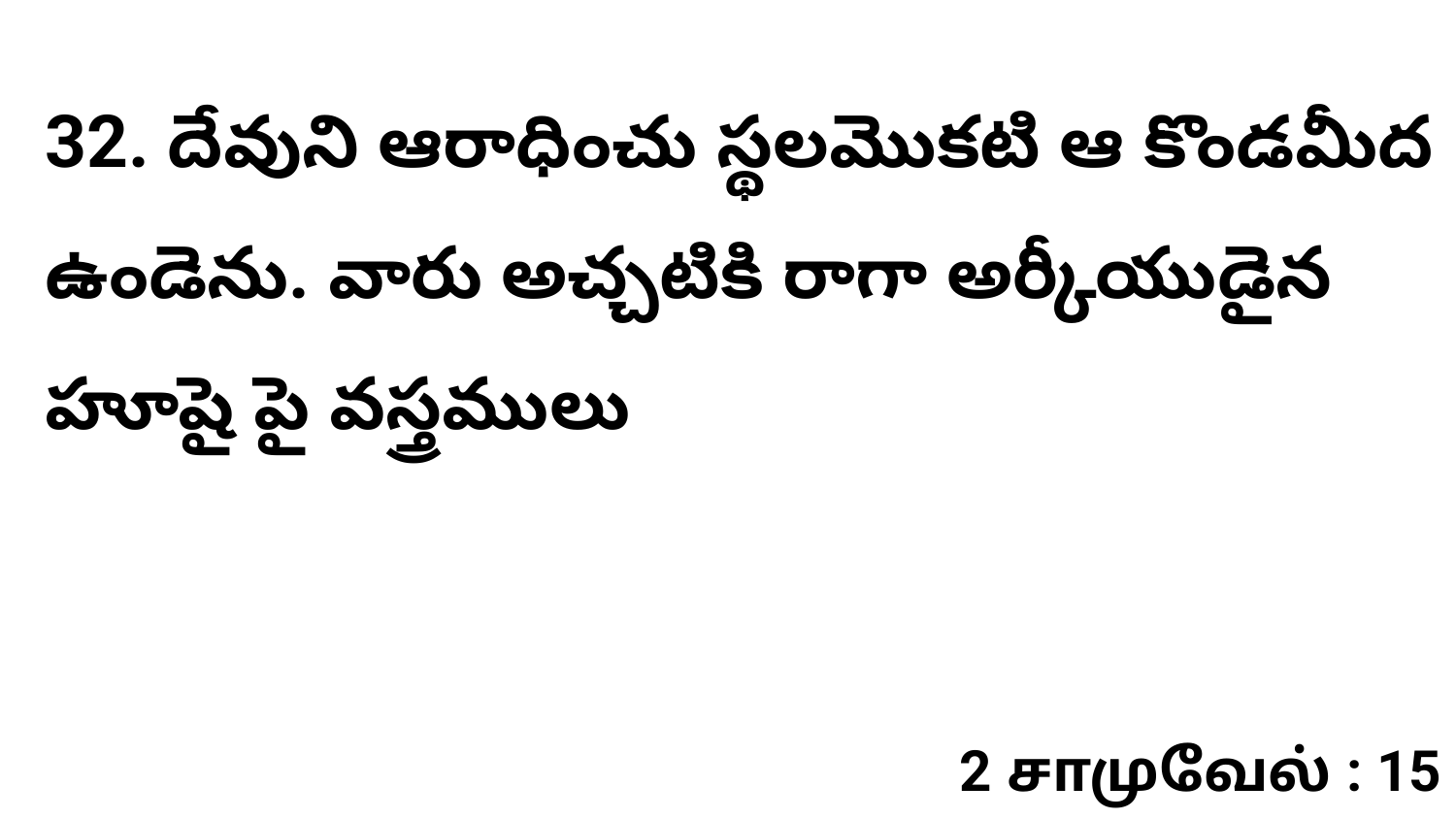

32. దేవుని ఆరాధించు స్థలమొకటి ఆ కొండమీద ఉండెను. వారు అచ్చటికి రాగా అర్కీయుడైన హూషై పై వస్త్రములు
2 சாமுவேல் : 15